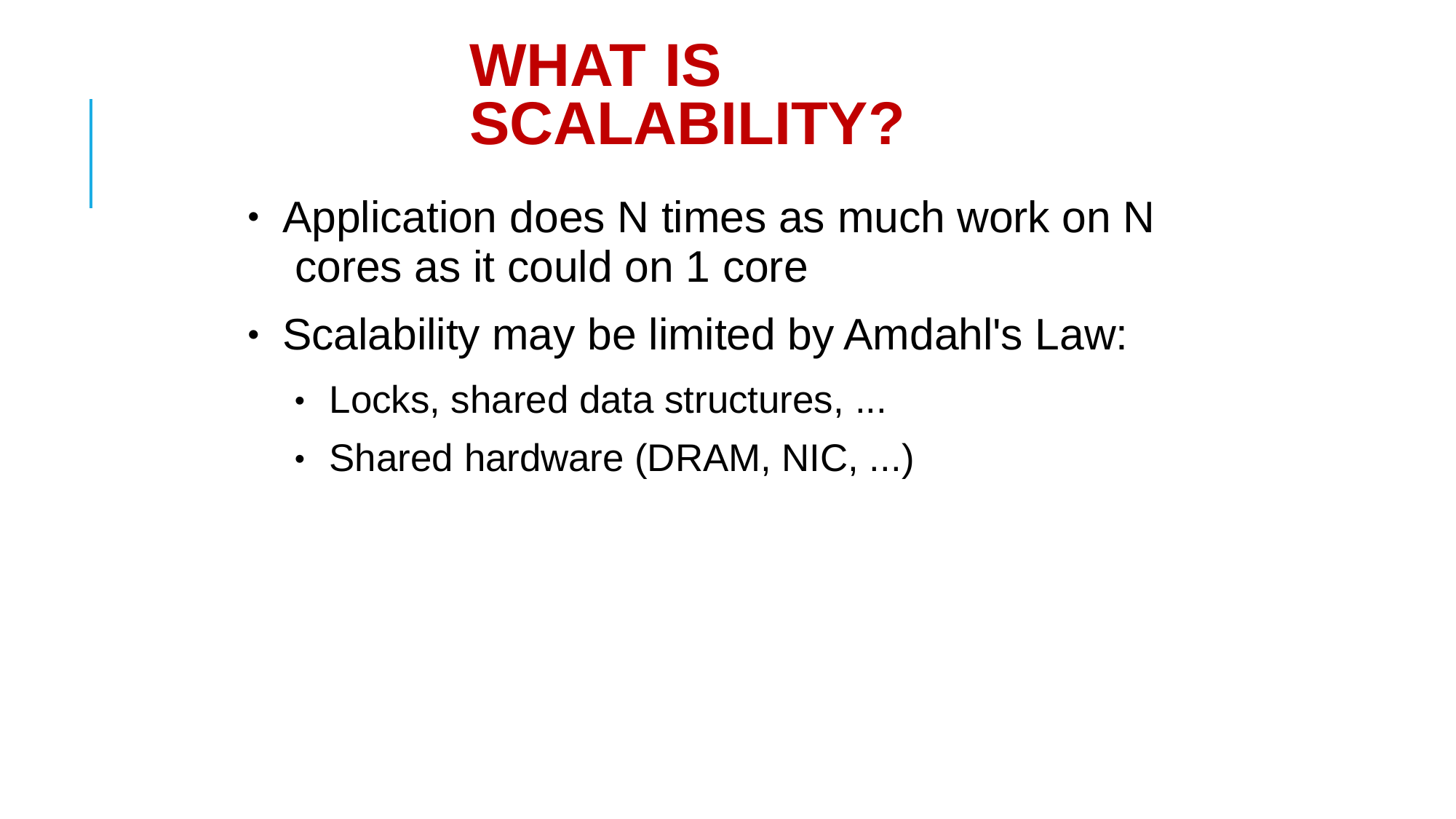

# What is scalability?
Application does N times as much work on N  cores as it could on 1 core
Scalability may be limited by Amdahl's Law:
●
●
Locks, shared data structures, ...  Shared hardware (DRAM, NIC, ...)
●
●